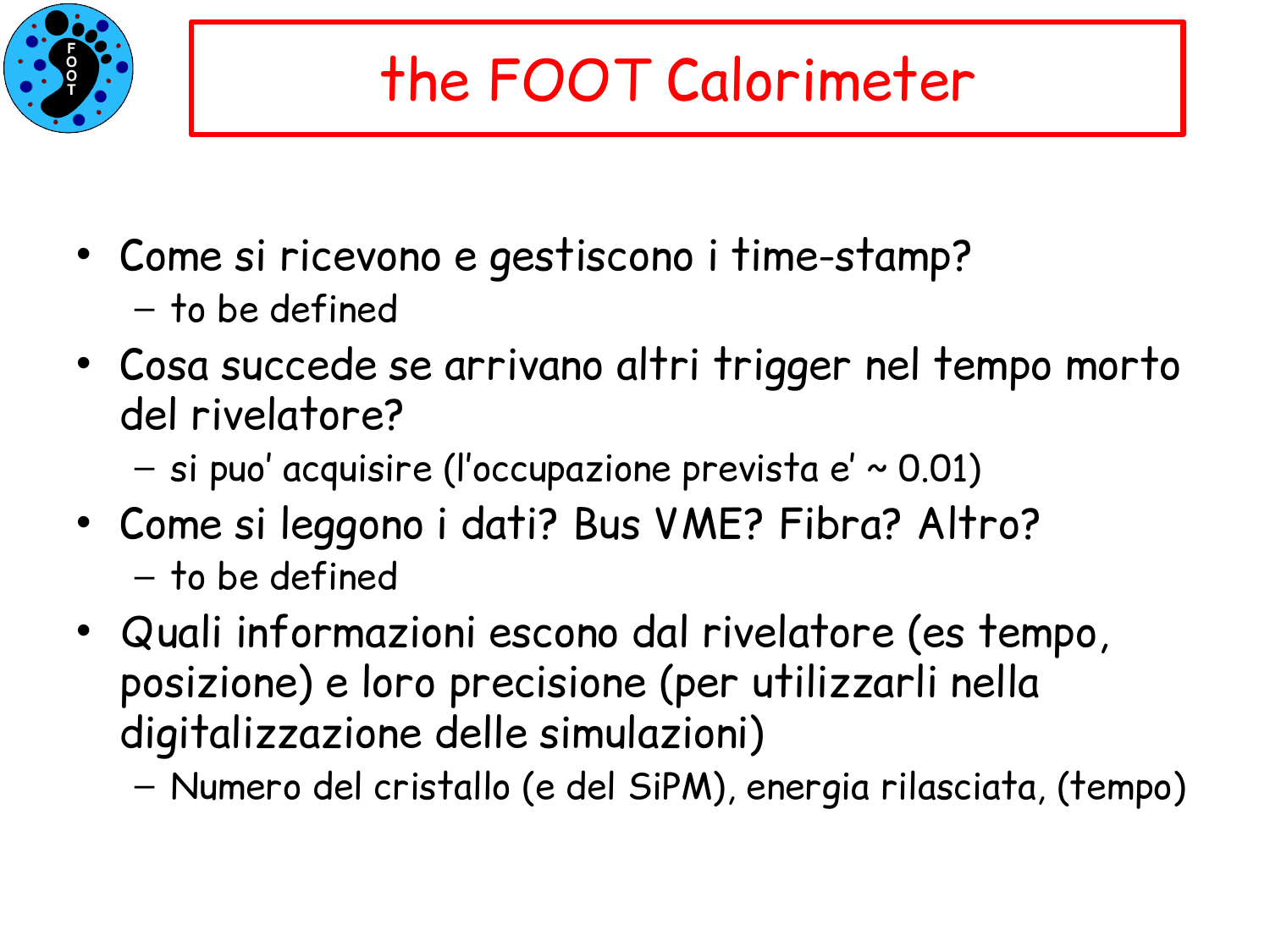

# the FOOT Calorimeter
Come si ricevono e gestiscono i time-stamp?
to be defined
Cosa succede se arrivano altri trigger nel tempo morto del rivelatore?
si puo’ acquisire (l’occupazione prevista e’ ~ 0.01)
Come si leggono i dati? Bus VME? Fibra? Altro?
to be defined
Quali informazioni escono dal rivelatore (es tempo, posizione) e loro precisione (per utilizzarli nella digitalizzazione delle simulazioni)
Numero del cristallo (e del SiPM), energia rilasciata, (tempo)